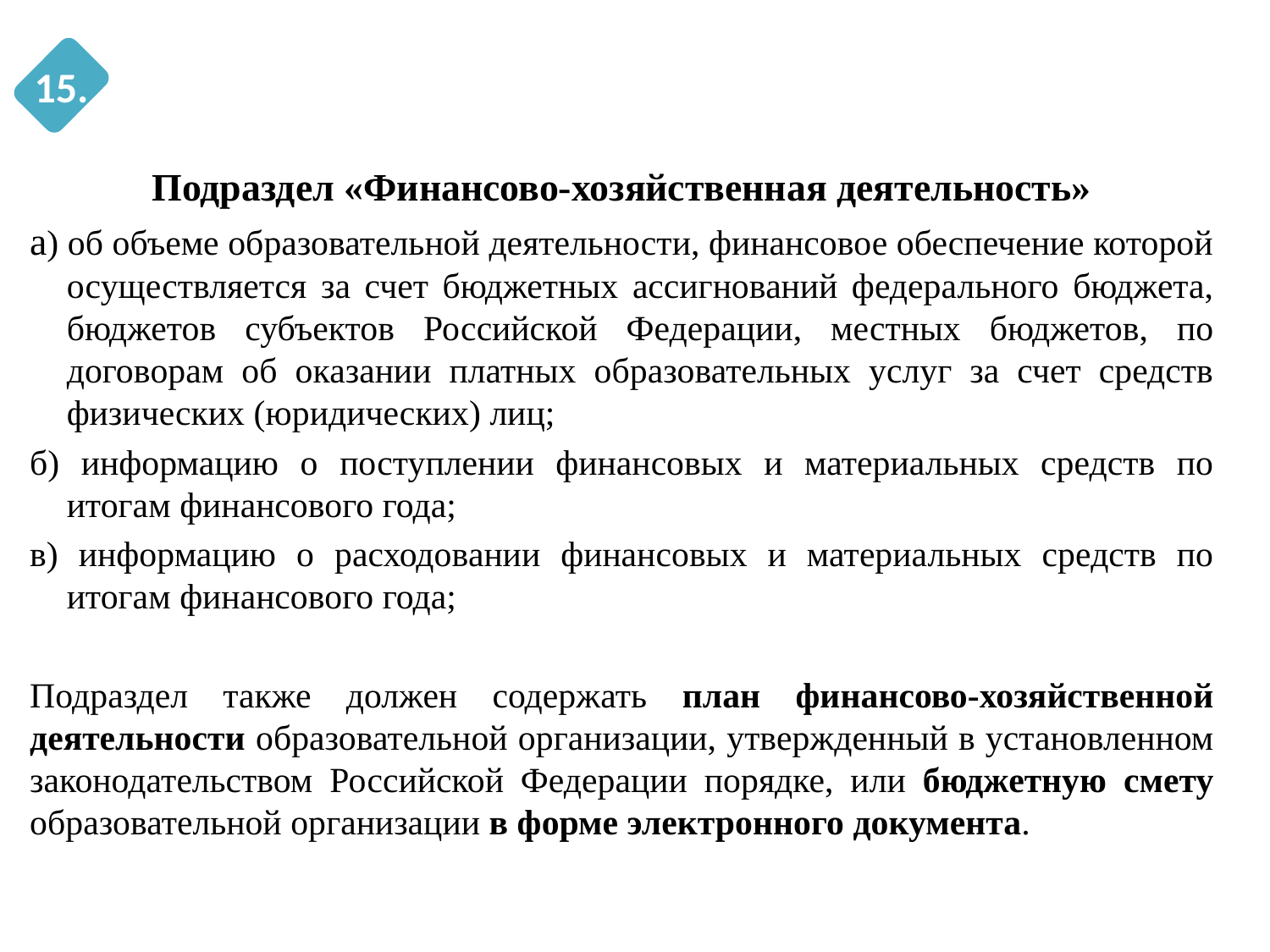

15.
Подраздел «Финансово-хозяйственная деятельность»
а) об объеме образовательной деятельности, финансовое обеспечение которой осуществляется за счет бюджетных ассигнований федерального бюджета, бюджетов субъектов Российской Федерации, местных бюджетов, по договорам об оказании платных образовательных услуг за счет средств физических (юридических) лиц;
б) информацию о поступлении финансовых и материальных средств по итогам финансового года;
в) информацию о расходовании финансовых и материальных средств по итогам финансового года;

Подраздел также должен содержать план финансово-хозяйственной деятельности образовательной организации, утвержденный в установленном законодательством Российской Федерации порядке, или бюджетную смету образовательной организации в форме электронного документа.